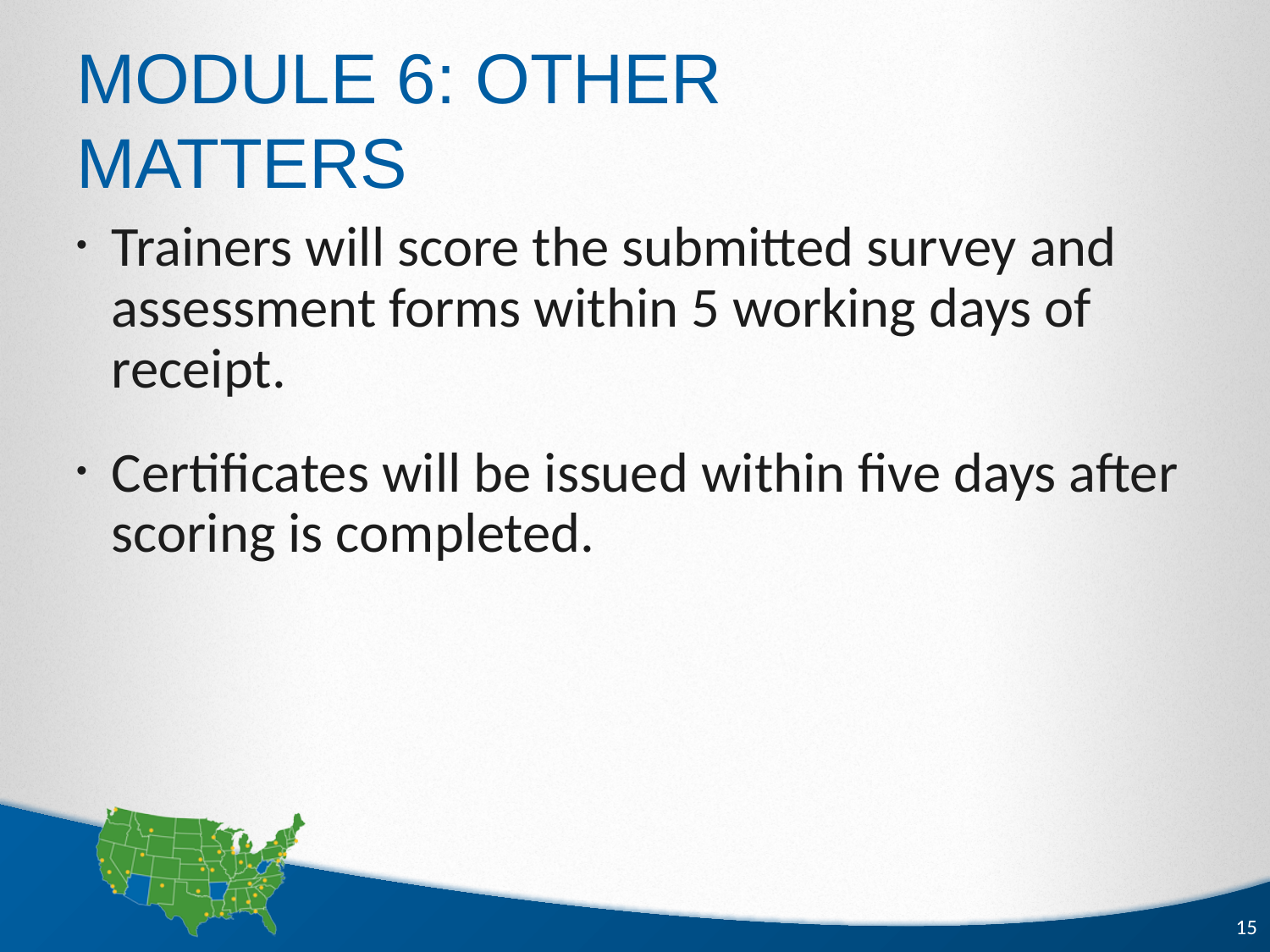

# Module 6: Other matters
Trainers will score the submitted survey and assessment forms within 5 working days of receipt.
Certificates will be issued within five days after scoring is completed.

15